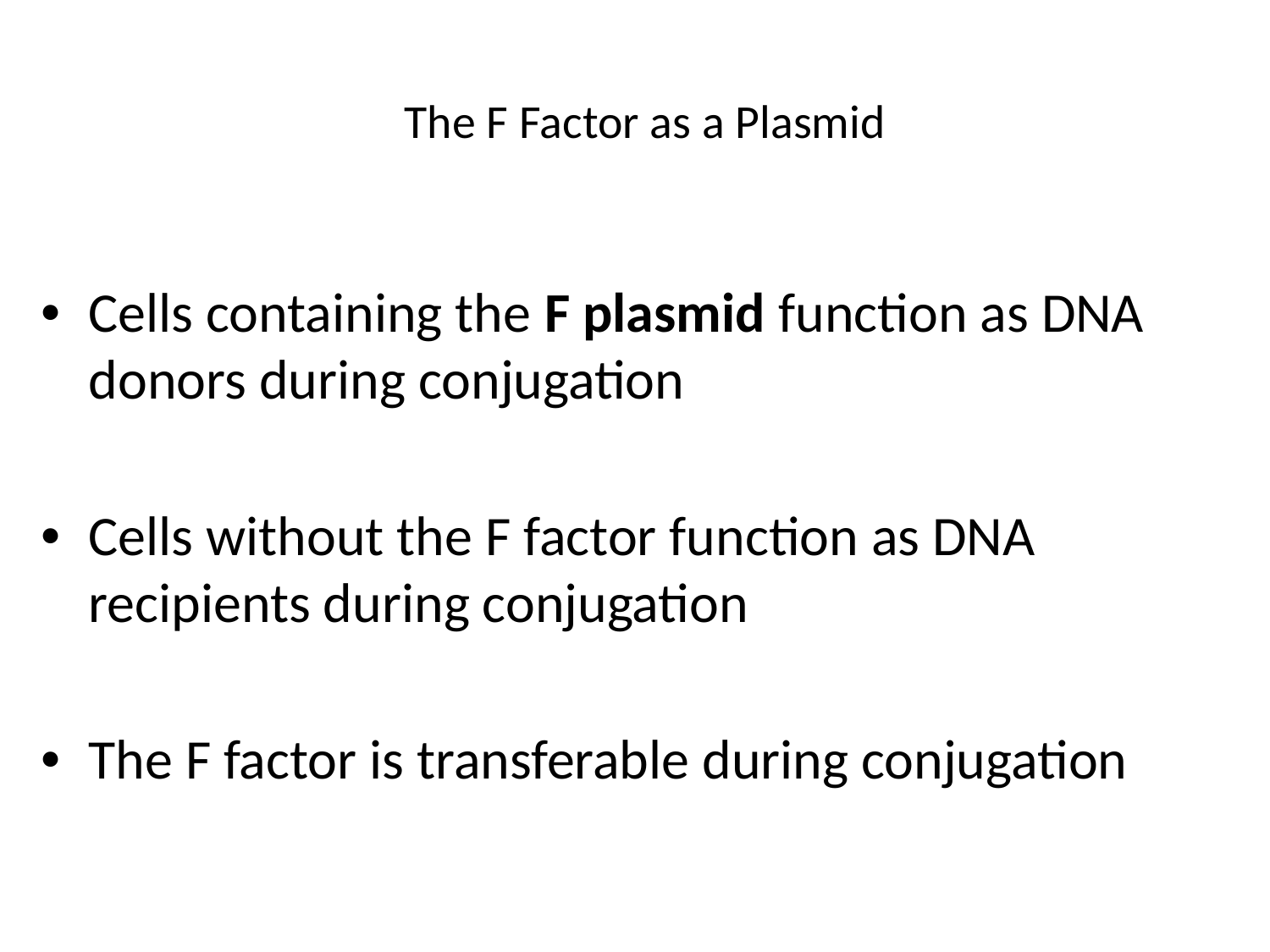

# The F Factor as a Plasmid
Cells containing the F plasmid function as DNA donors during conjugation

Cells without the F factor function as DNA recipients during conjugation

The F factor is transferable during conjugation